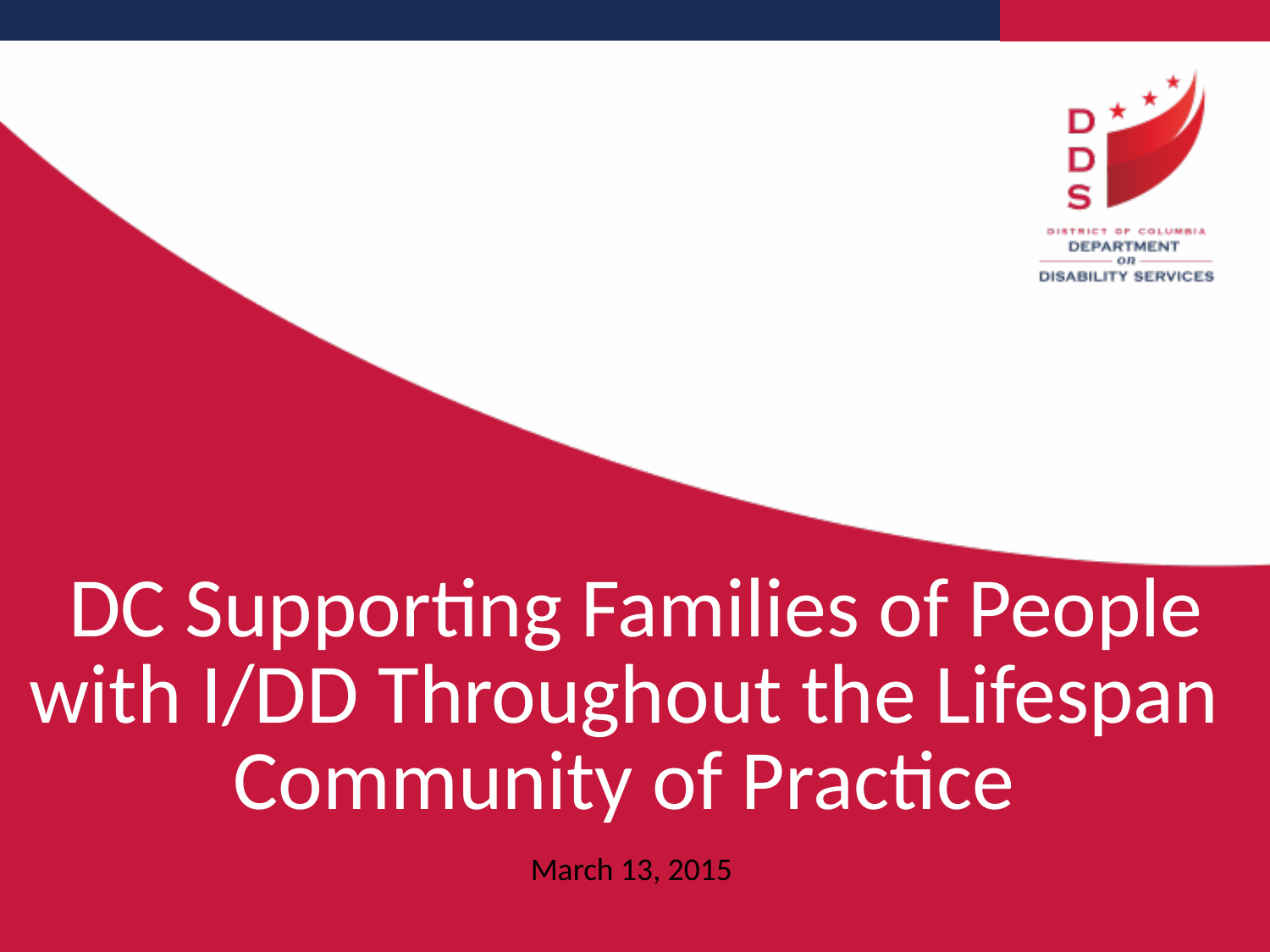

DC Supporting Families of People with I/DD Throughout the Lifespan Community of Practice

March 13, 2015